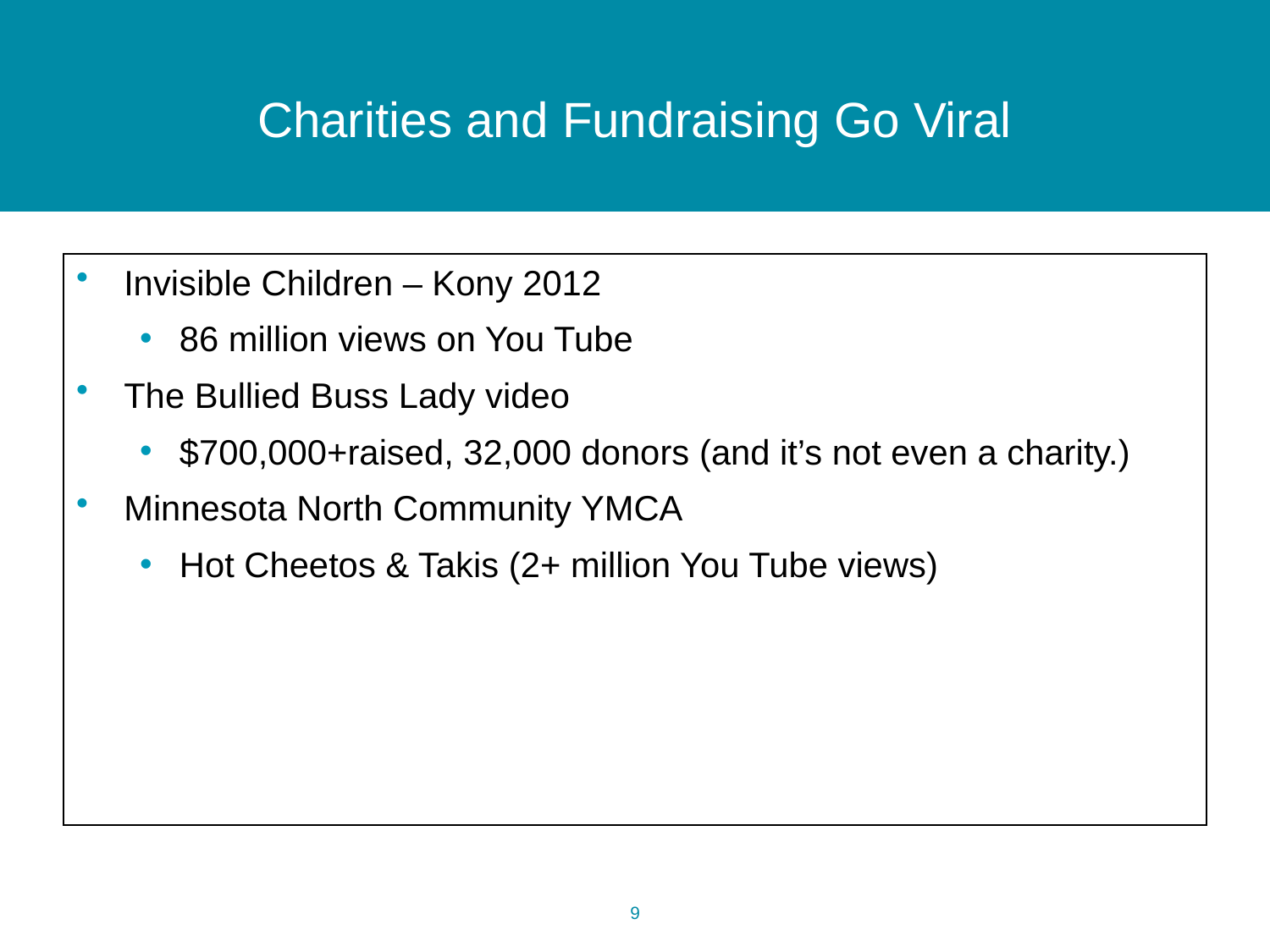

# Charities and Fundraising Go Viral
Invisible Children – Kony 2012
86 million views on You Tube
The Bullied Buss Lady video
$700,000+raised, 32,000 donors (and it’s not even a charity.)
Minnesota North Community YMCA
Hot Cheetos & Takis (2+ million You Tube views)

9